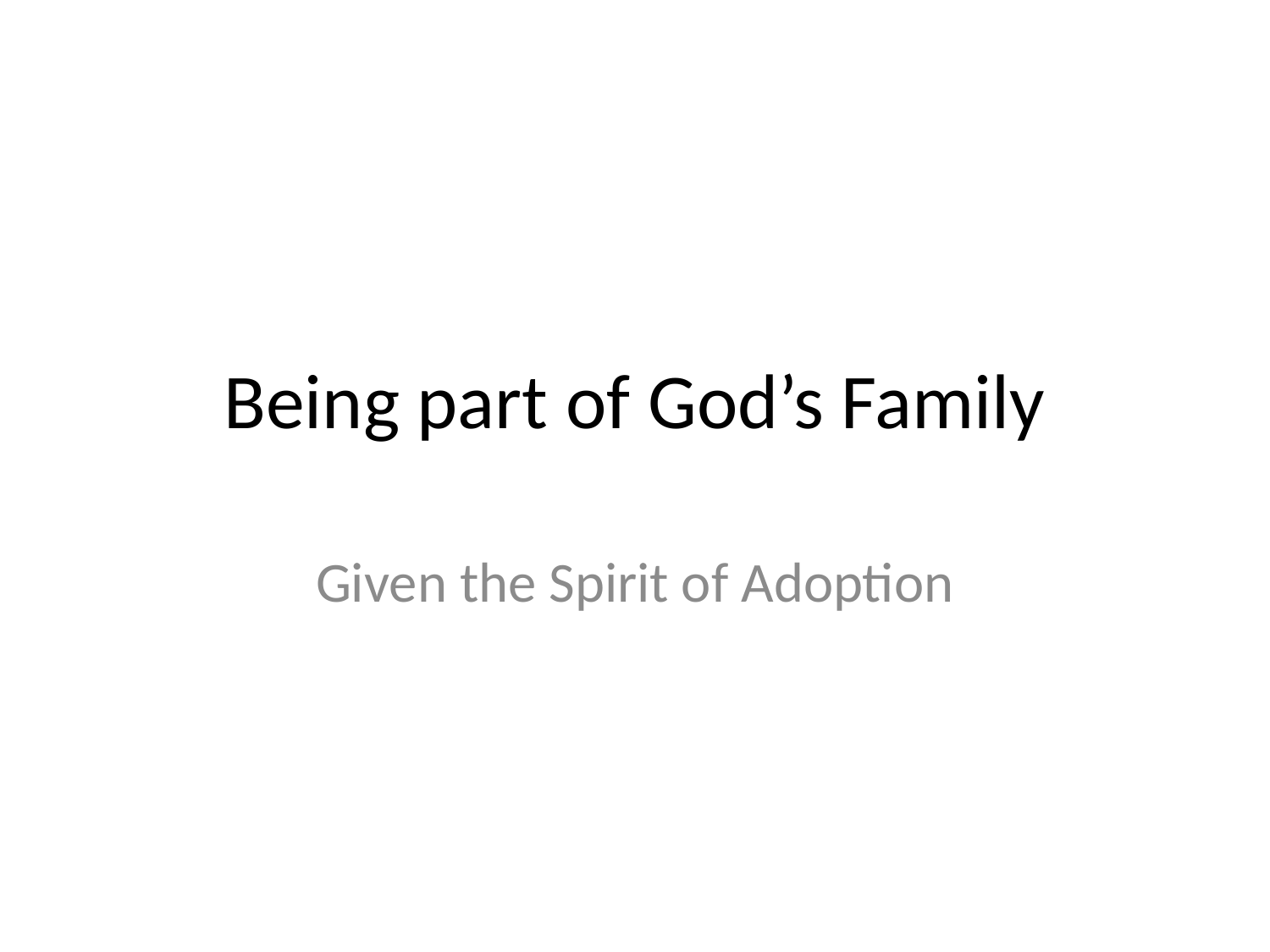

# Being part of God’s Family
Given the Spirit of Adoption